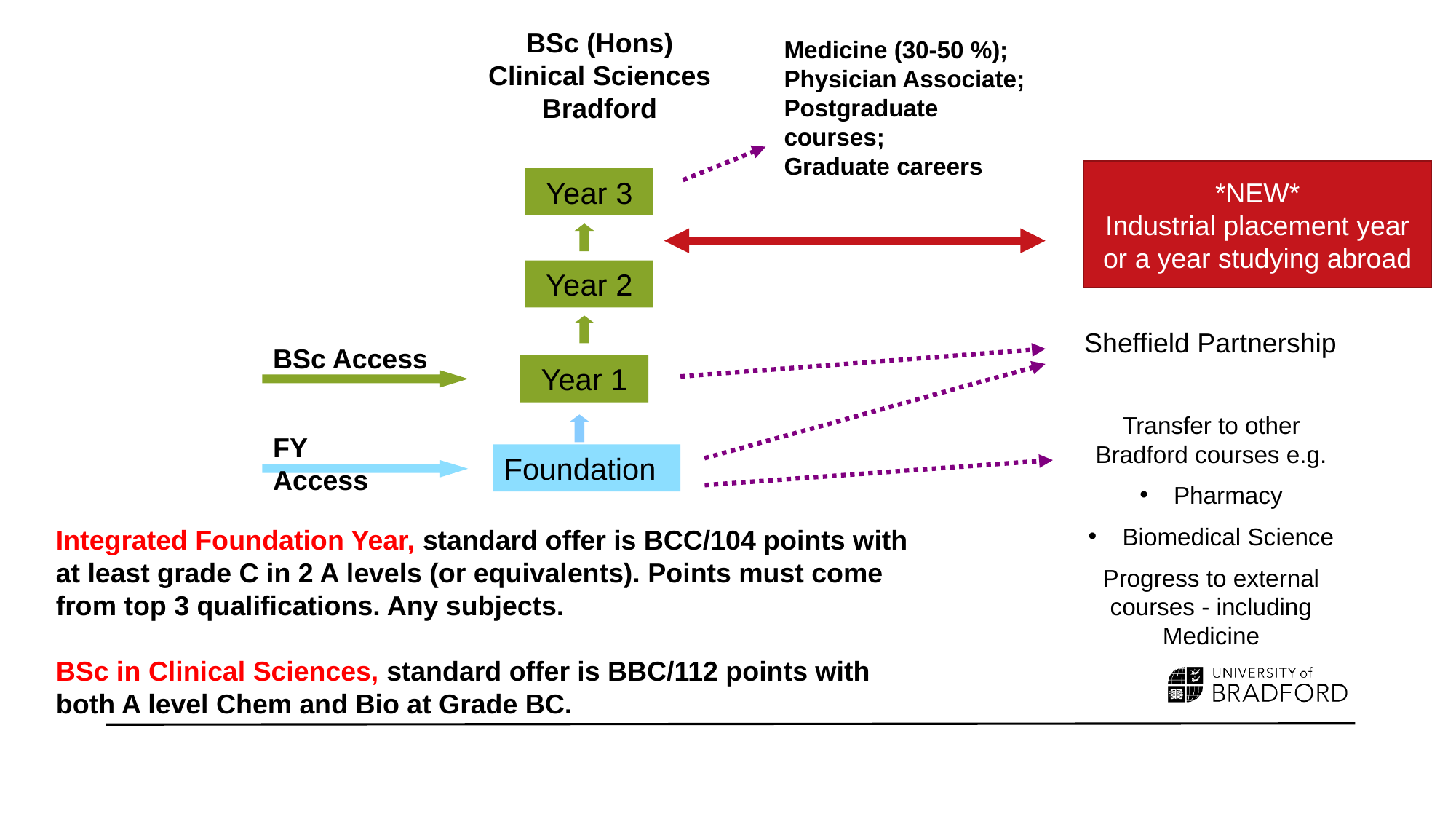

BSc (Hons)
Clinical Sciences
Bradford
Medicine (30-50 %);
Physician Associate;
Postgraduate courses;
Graduate careers

Year 3

Year 2

Year 1
Sheffield Partnership
BSc Access

Transfer to other Bradford courses e.g.
Pharmacy
Biomedical Science
Progress to external courses - including Medicine

FY Access

Foundation

*NEW*
Industrial placement year or a year studying abroad

Integrated Foundation Year, standard offer is BCC/104 points with at least grade C in 2 A levels (or equivalents). Points must come from top 3 qualifications. Any subjects.

BSc in Clinical Sciences, standard offer is BBC/112 points with both A level Chem and Bio at Grade BC.